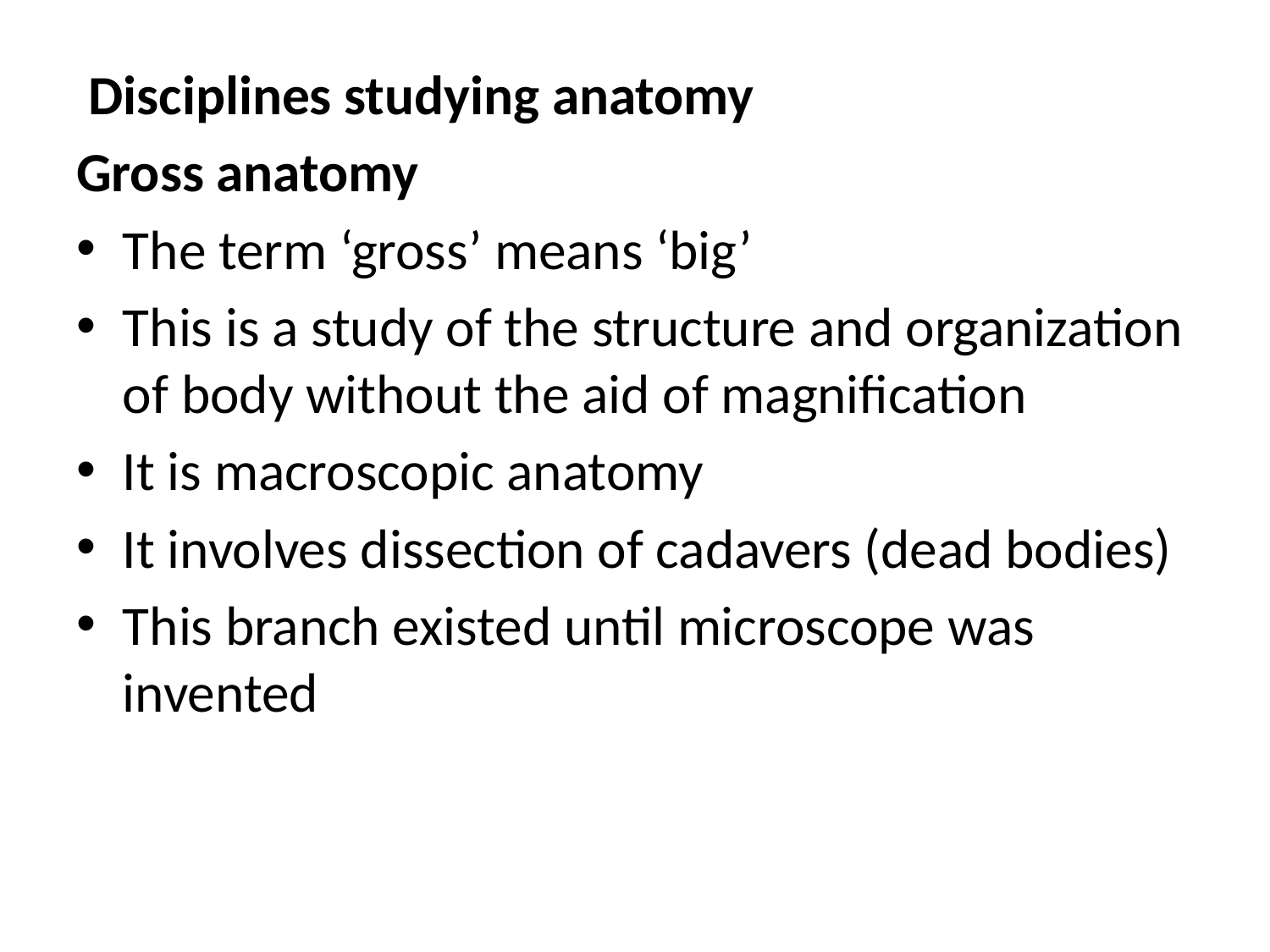

Disciplines studying anatomy
Gross anatomy
The term ‘gross’ means ‘big’
This is a study of the structure and organization of body without the aid of magnification
It is macroscopic anatomy
It involves dissection of cadavers (dead bodies)
This branch existed until microscope was invented